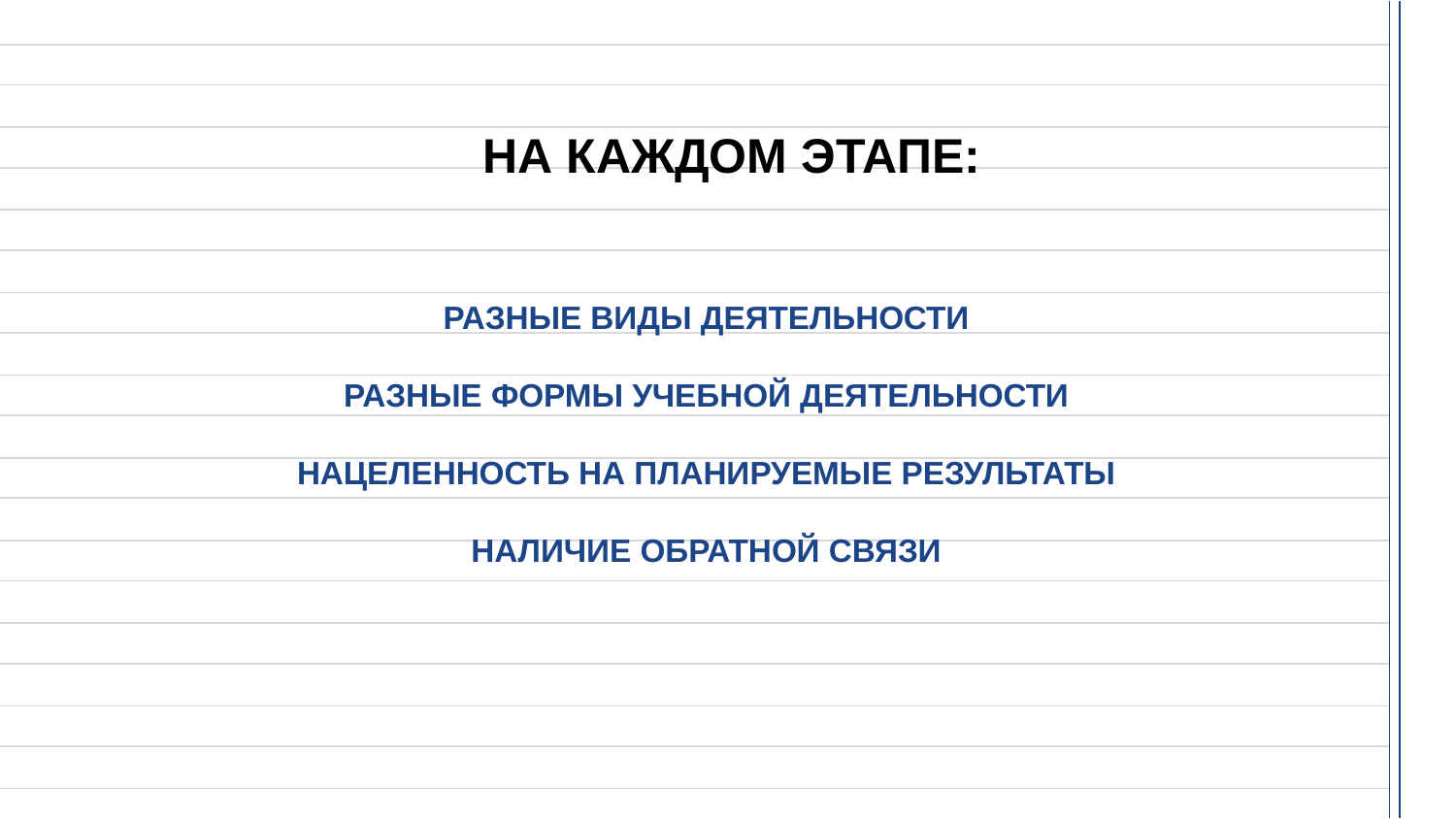

НА КАЖДОМ ЭТАПЕ:
# РАЗНЫЕ ВИДЫ ДЕЯТЕЛЬНОСТИ РАЗНЫЕ ФОРМЫ УЧЕБНОЙ ДЕЯТЕЛЬНОСТИ НАЦЕЛЕННОСТЬ НА ПЛАНИРУЕМЫЕ РЕЗУЛЬТАТЫ НАЛИЧИЕ ОБРАТНОЙ СВЯЗИ